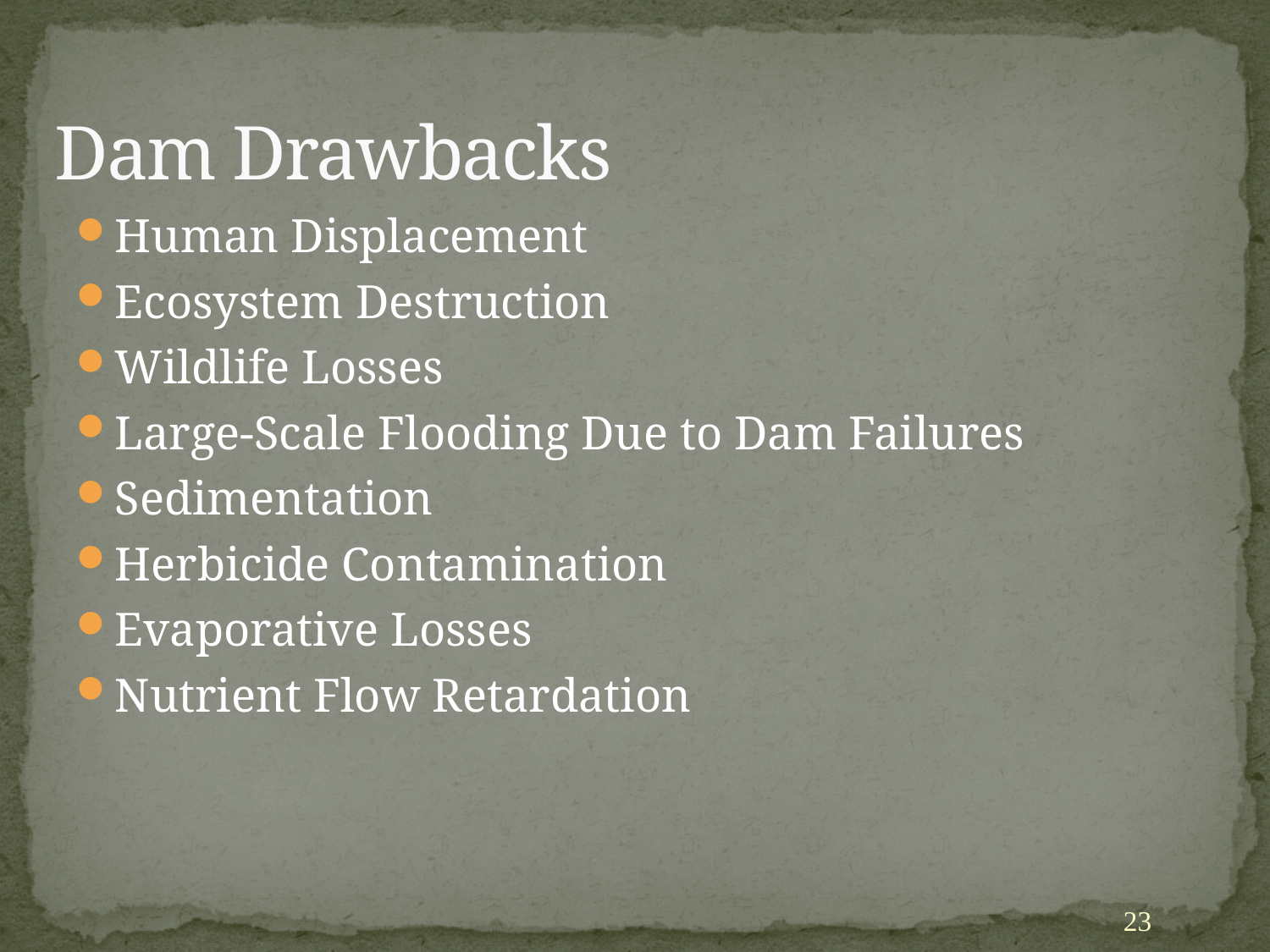

# Dam Drawbacks
Human Displacement
Ecosystem Destruction
Wildlife Losses
Large-Scale Flooding Due to Dam Failures
Sedimentation
Herbicide Contamination
Evaporative Losses
Nutrient Flow Retardation
23